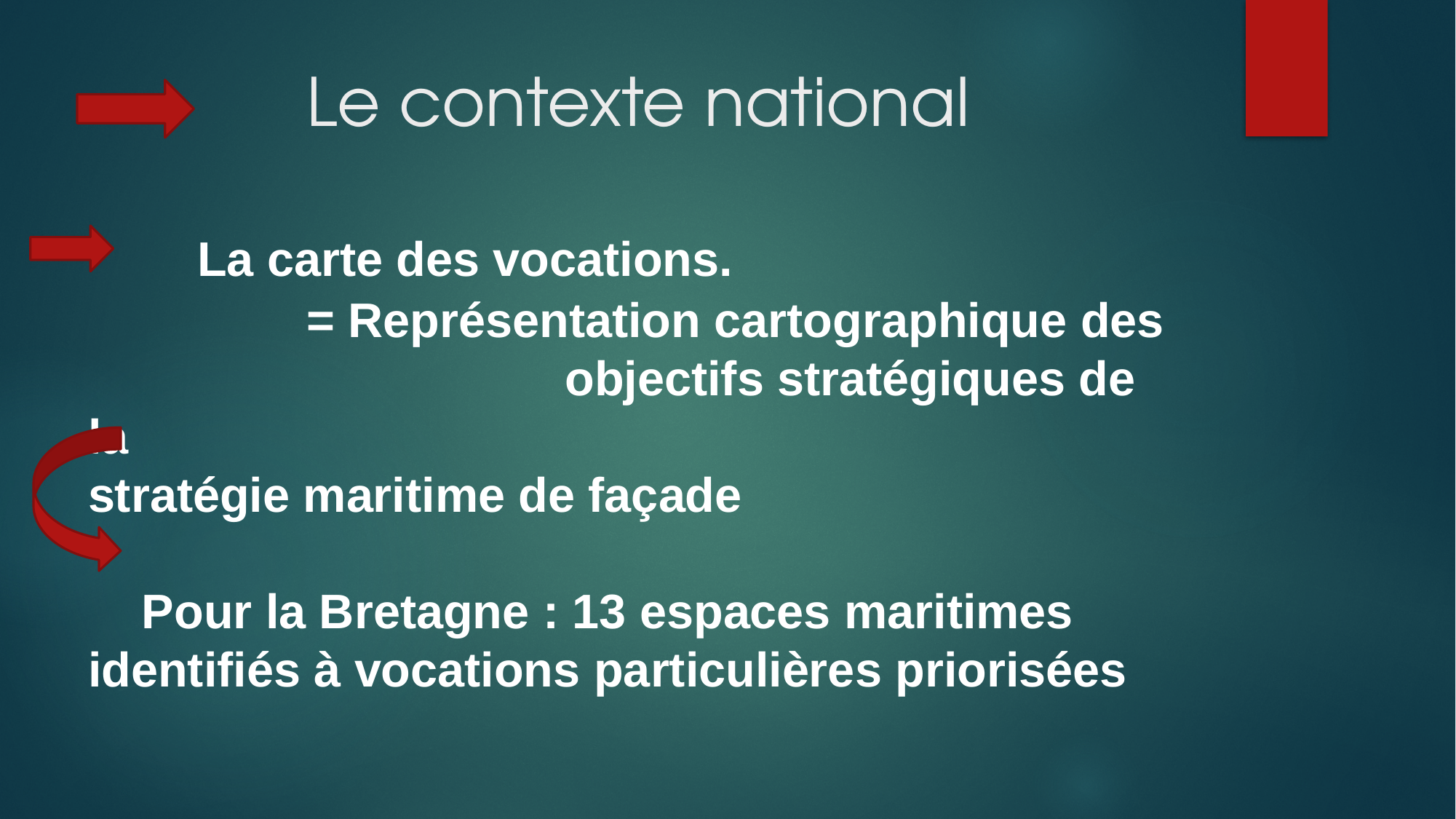

# Le contexte national La carte des vocations. = Représentation cartographique des    				   objectifs stratégiques de la   								   stratégie maritime de façade Pour la Bretagne : 13 espaces maritimes identifiés à vocations particulières priorisées